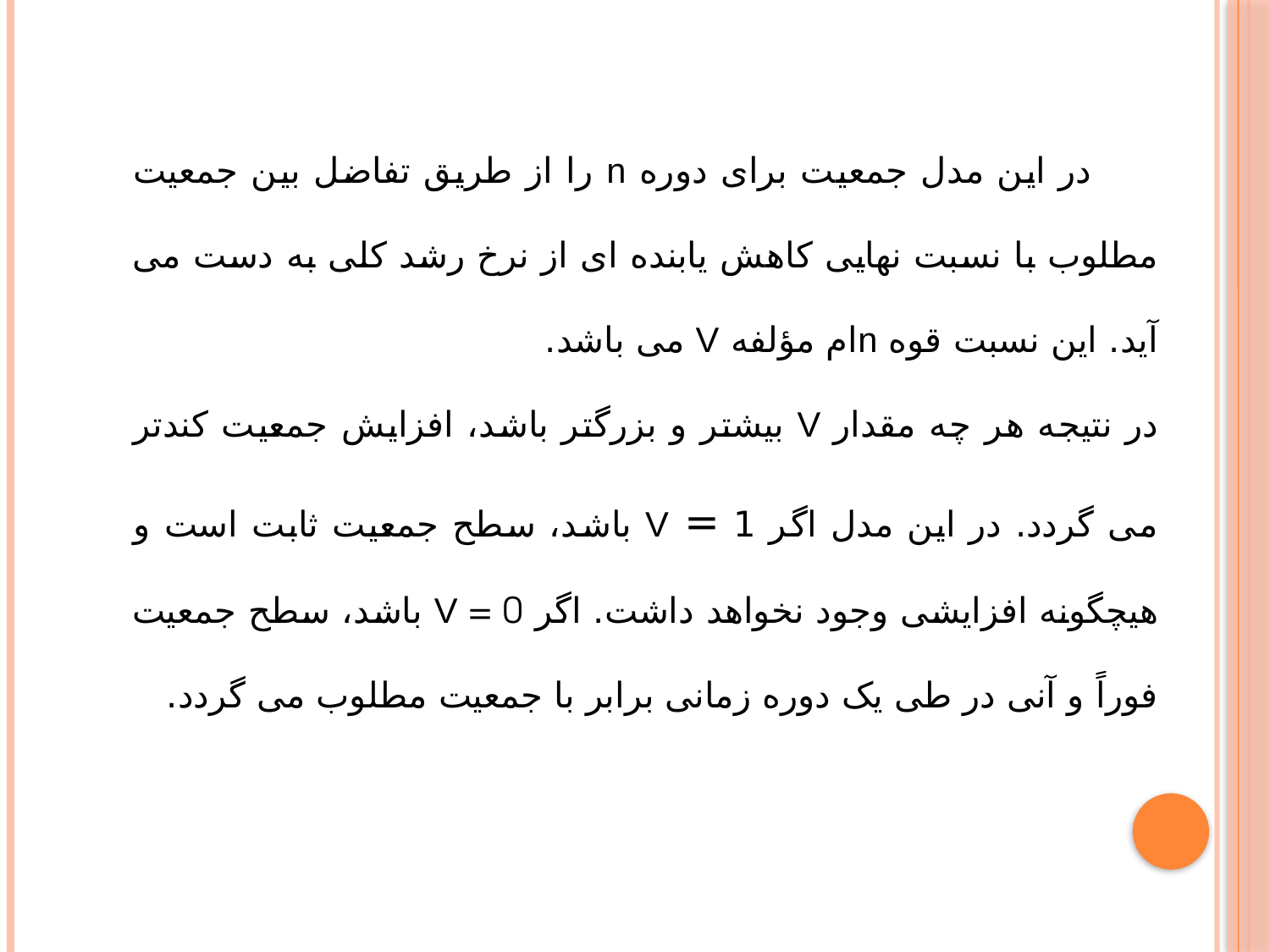

در این مدل جمعیت برای دوره n را از طریق تفاضل بین جمعیت مطلوب با نسبت نهایی کاهش یابنده ای از نرخ رشد کلی به دست می آید. این نسبت قوه nام مؤلفه V می باشد.
در نتیجه هر چه مقدار V بیشتر و بزرگتر باشد، افزایش جمعیت کندتر می گردد. در این مدل اگر 1 = V باشد، سطح جمعیت ثابت است و هیچگونه افزایشی وجود نخواهد داشت. اگر V = 0 باشد، سطح جمعیت فوراً و آنی در طی یک دوره زمانی برابر با جمعیت مطلوب می گردد.